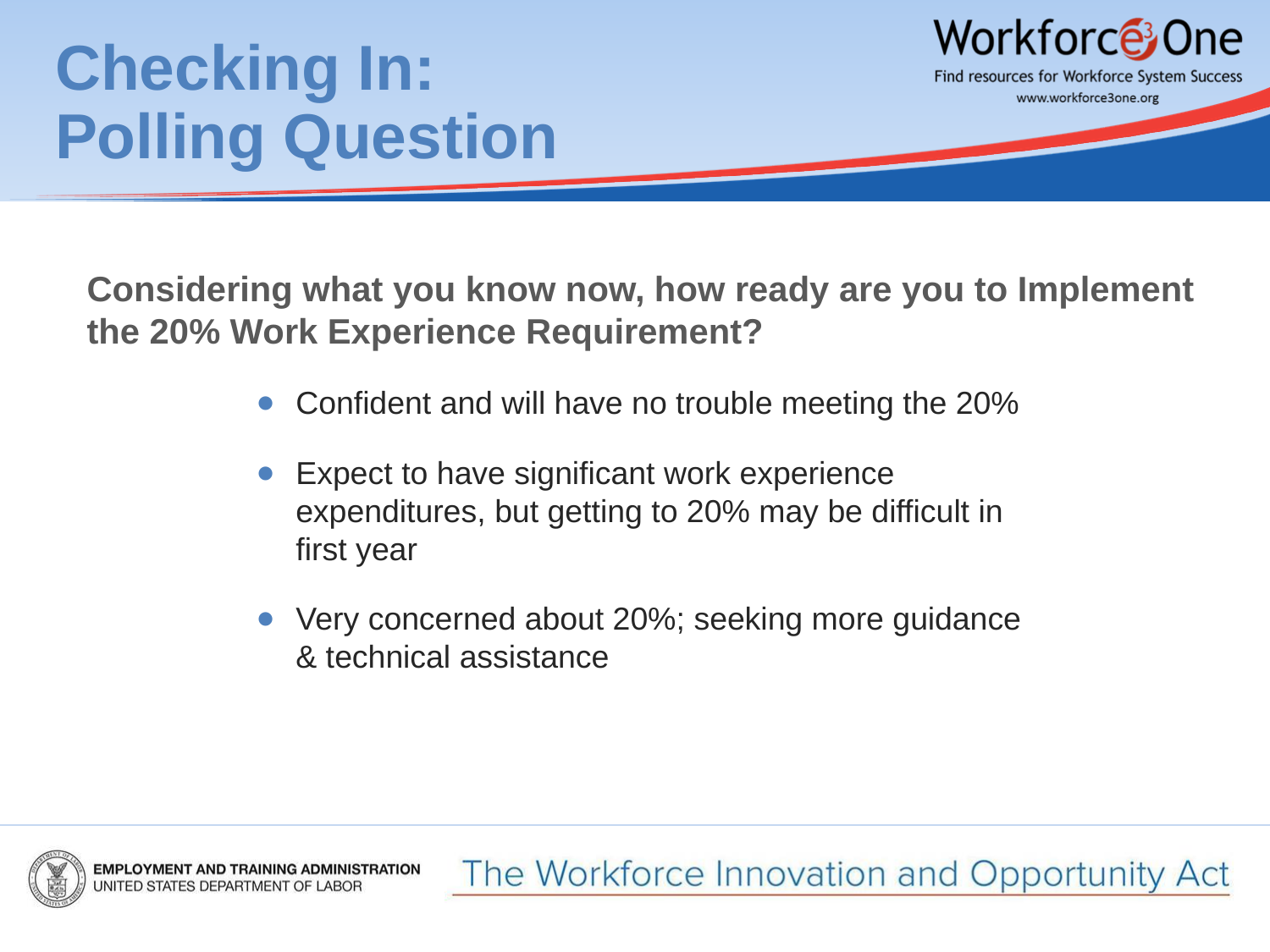

# Checking In: Polling Question
Considering what you know now, how ready are you to Implement the 20% Work Experience Requirement?

Confident and will have no trouble meeting the 20%
Expect to have significant work experience expenditures, but getting to 20% may be difficult in first year
Very concerned about 20%; seeking more guidance & technical assistance